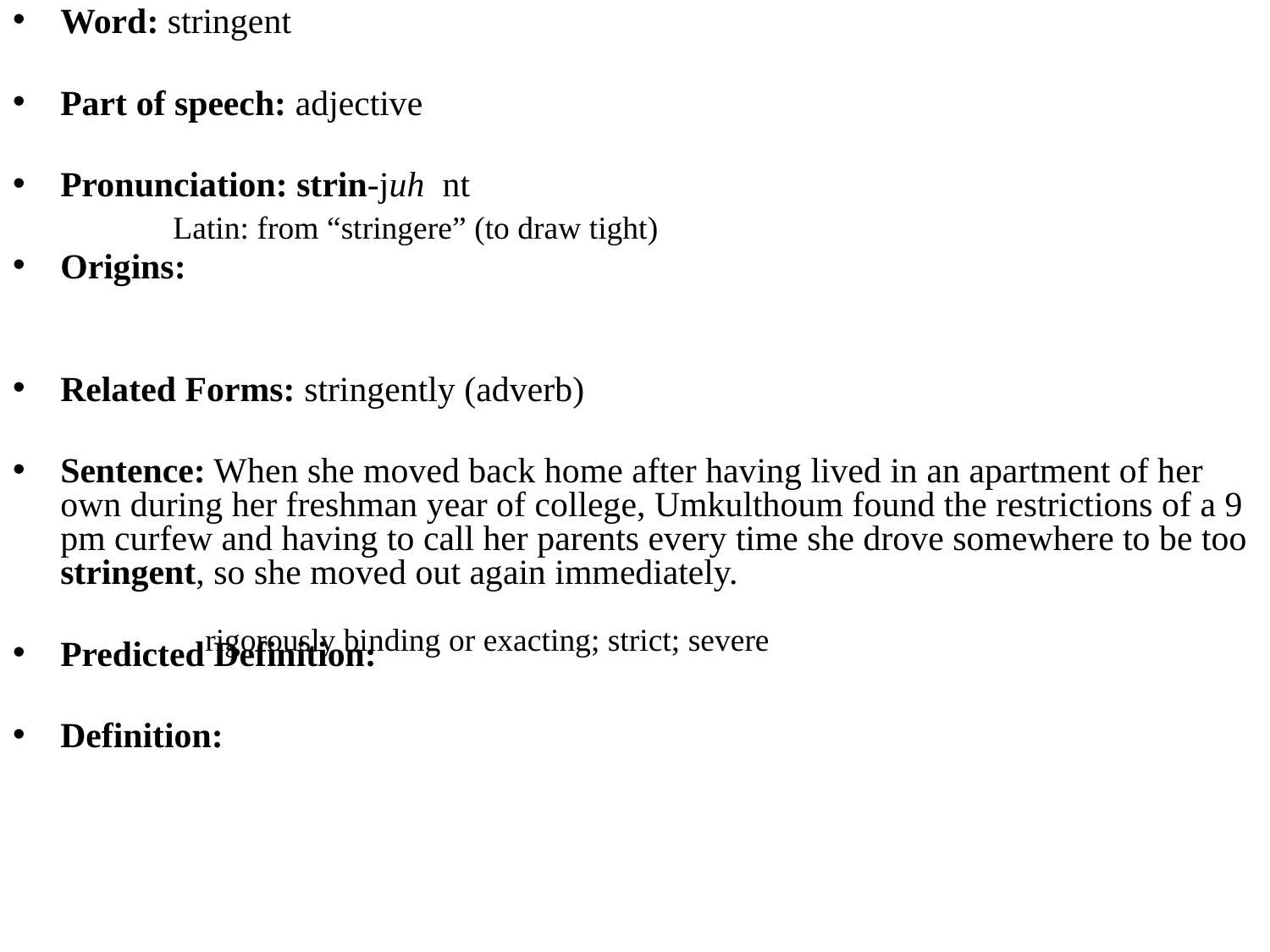

Word: stringent

Part of speech: adjective

Pronunciation: strin-juh  nt

Origins:

Related Forms: stringently (adverb)

Sentence: When she moved back home after having lived in an apartment of her own during her freshman year of college, Umkulthoum found the restrictions of a 9 pm curfew and having to call her parents every time she drove somewhere to be too stringent, so she moved out again immediately.

Predicted Definition:

Definition:

Latin: from “stringere” (to draw tight)

rigorously binding or exacting; strict; severe